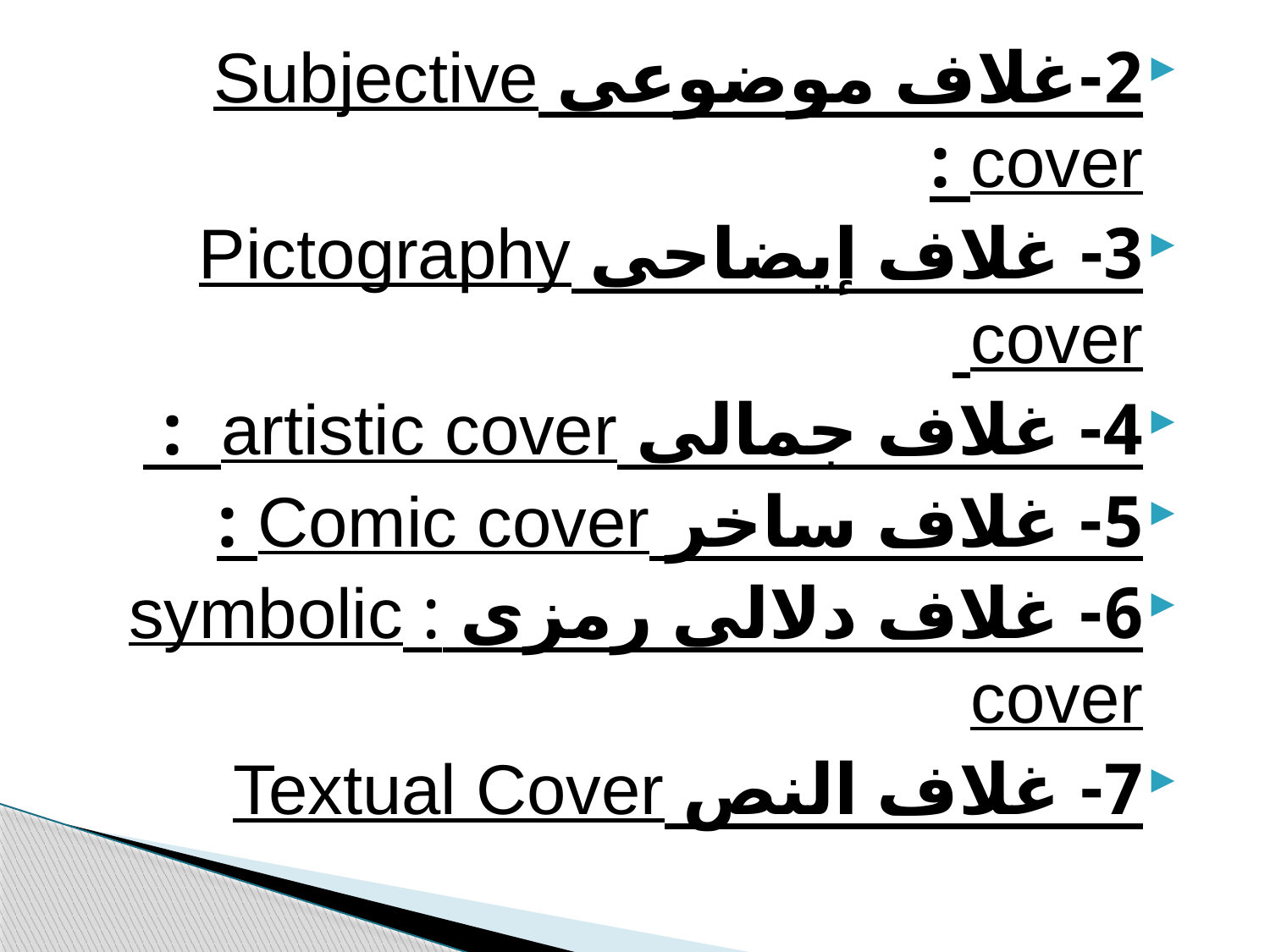

2-غلاف موضوعى Subjective cover :
3- غلاف إيضاحى Pictography cover
4- غلاف جمالى artistic cover  :
5- غلاف ساخر Comic cover :
6- غلاف دلالى رمزى : symbolic cover
7- غلاف النص Textual Cover